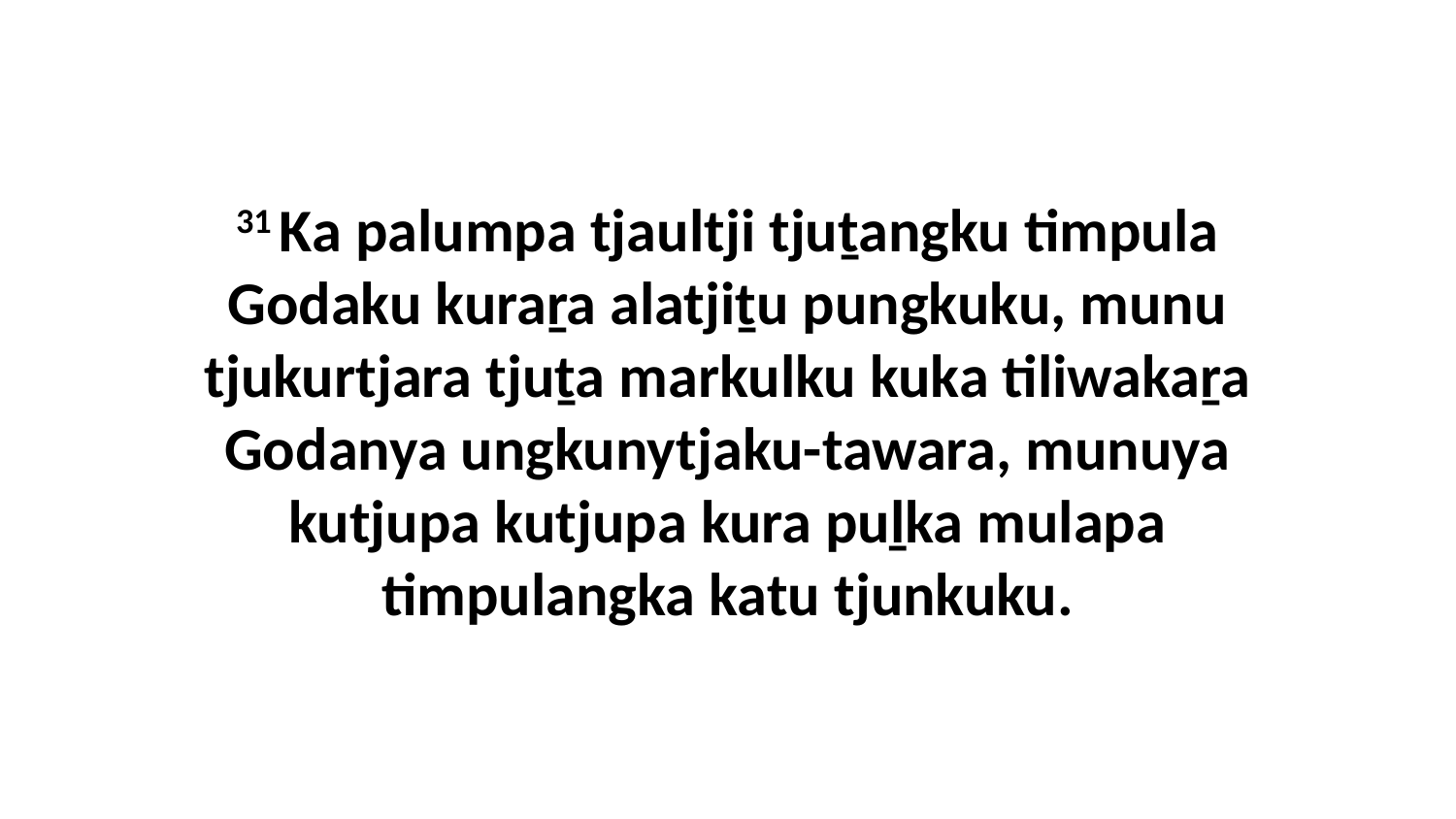

31 Ka palumpa tjaultji tjuṯangku timpula Godaku kuraṟa alatjiṯu pungkuku, munu tjukurtjara tjuṯa markulku kuka tiliwakaṟa Godanya ungkunytjaku-tawara, munuya kutjupa kutjupa kura puḻka mulapa timpulangka katu tjunkuku.